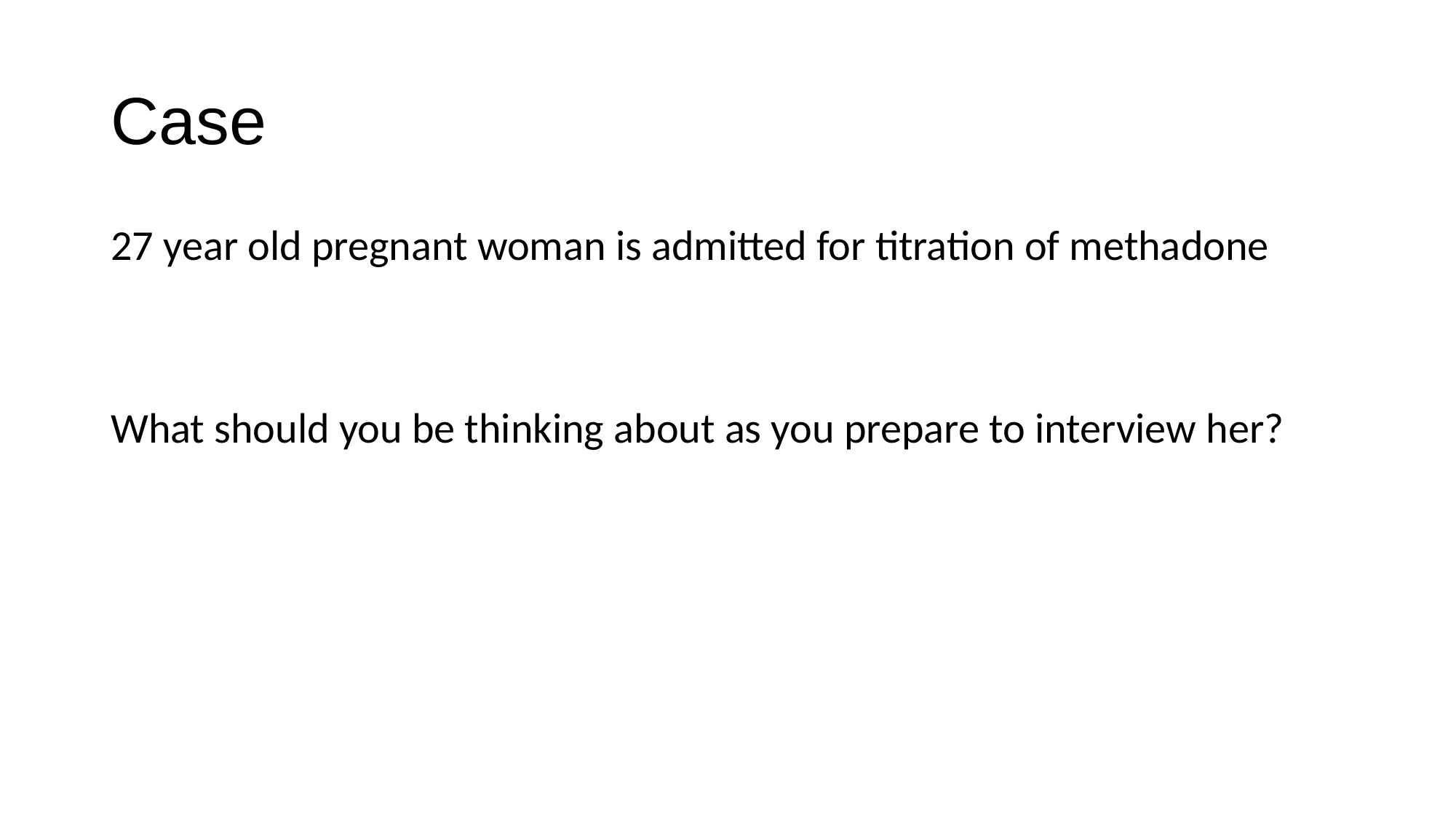

# Case
27 year old pregnant woman is admitted for titration of methadone

What should you be thinking about as you prepare to interview her?